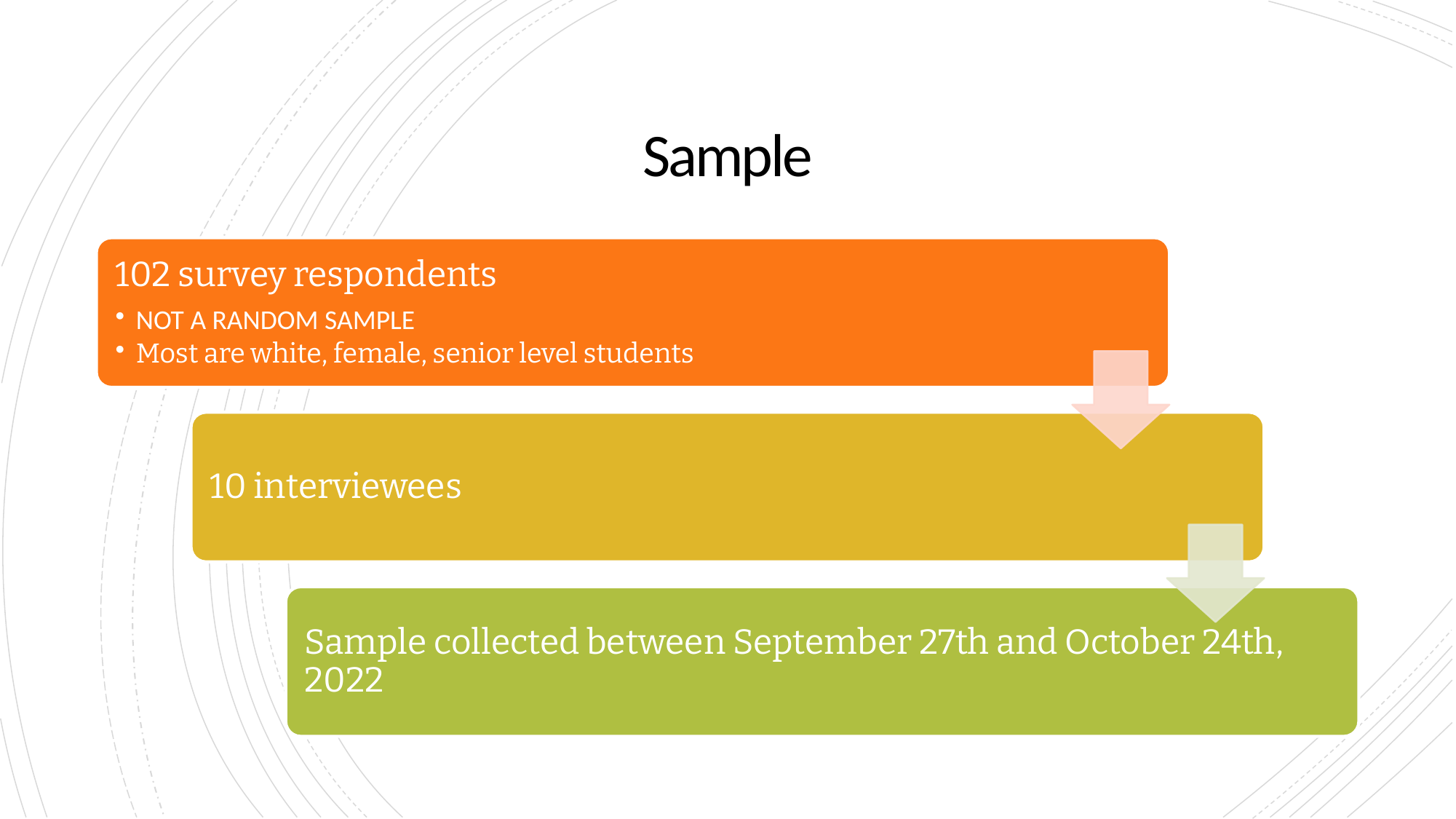

# Sample
102 survey respondents
NOT A RANDOM SAMPLE
Most are white, female, senior level students
10 interviewees
Sample collected between September 27th and October 24th, 2022